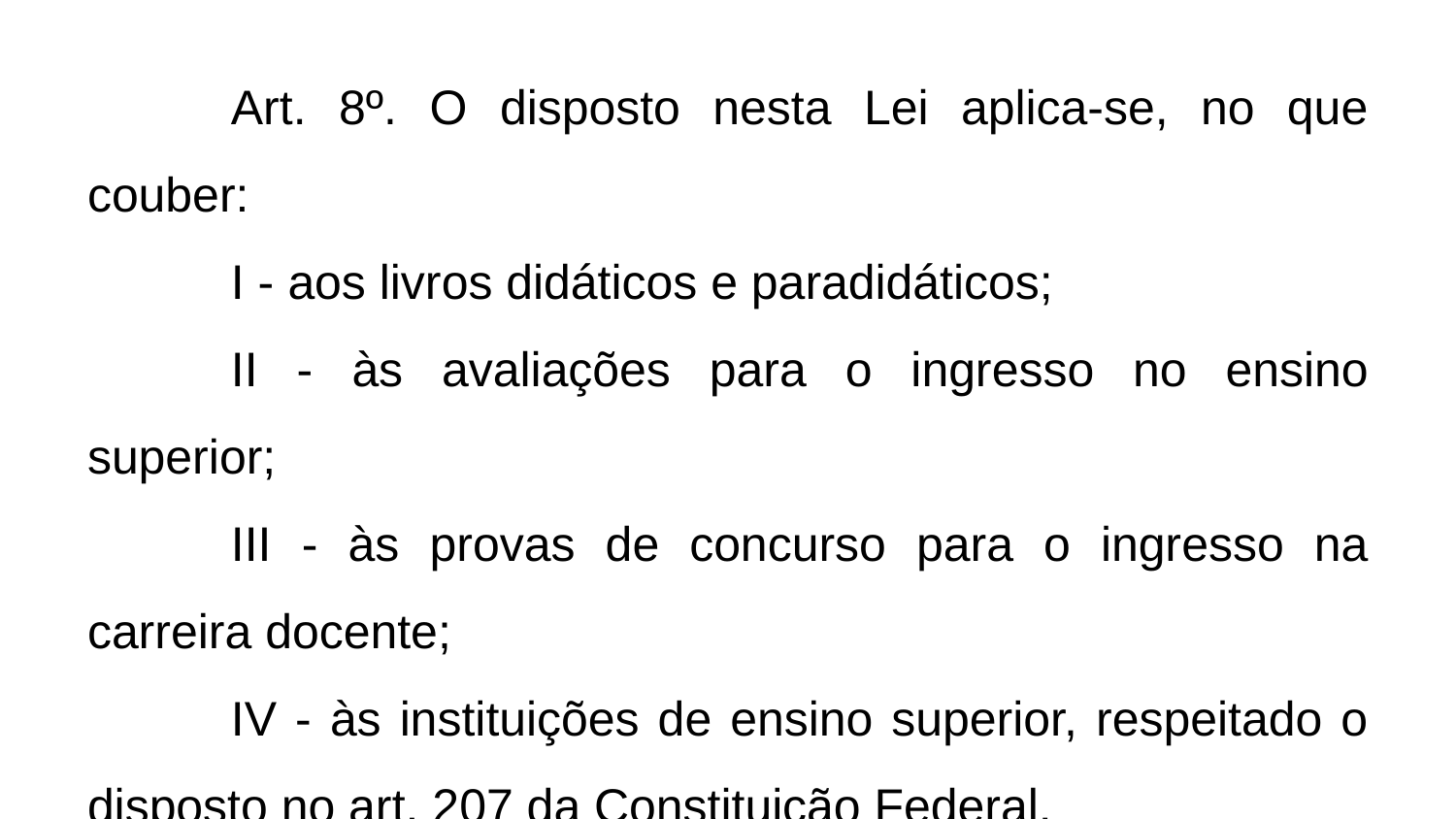

Art. 8º. O disposto nesta Lei aplica-se, no que couber:
I - aos livros didáticos e paradidáticos;
II - às avaliações para o ingresso no ensino superior;
III - às provas de concurso para o ingresso na carreira docente;
IV - às instituições de ensino superior, respeitado o disposto no art. 207 da Constituição Federal.

#